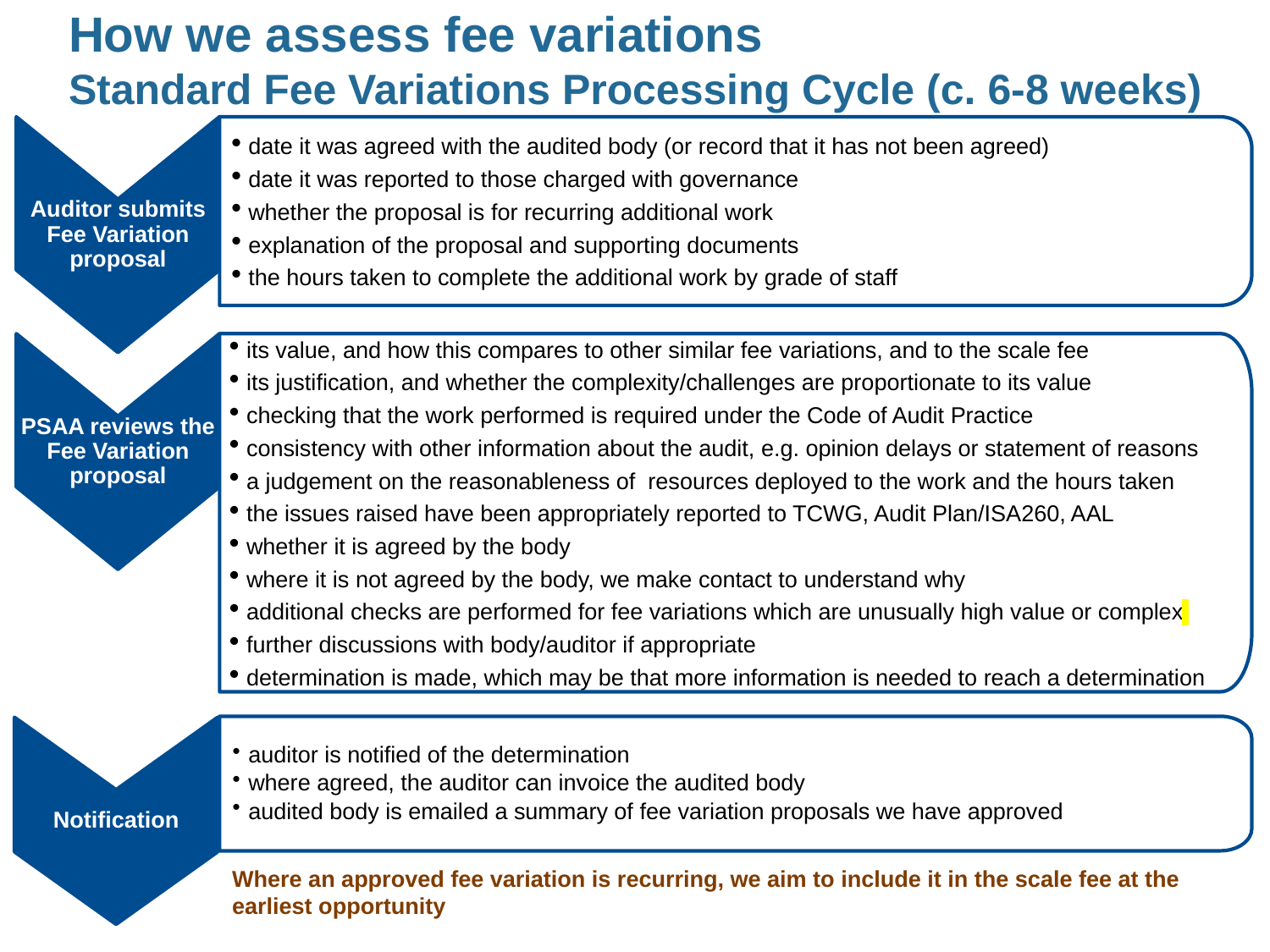

# How we assess fee variations Standard Fee Variations Processing Cycle (c. 6-8 weeks)

Auditor submits Fee Variation proposal
date it was agreed with the audited body (or record that it has not been agreed)
date it was reported to those charged with governance
whether the proposal is for recurring additional work
explanation of the proposal and supporting documents
the hours taken to complete the additional work by grade of staff
PSAA reviews the Fee Variation proposal
its value, and how this compares to other similar fee variations, and to the scale fee
its justification, and whether the complexity/challenges are proportionate to its value
checking that the work performed is required under the Code of Audit Practice
consistency with other information about the audit, e.g. opinion delays or statement of reasons
a judgement on the reasonableness of  resources deployed to the work and the hours taken
the issues raised have been appropriately reported to TCWG, Audit Plan/ISA260, AAL
whether it is agreed by the body
where it is not agreed by the body, we make contact to understand why
additional checks are performed for fee variations which are unusually high value or complex
further discussions with body/auditor if appropriate
determination is made, which may be that more information is needed to reach a determination
auditor is notified of the determination
where agreed, the auditor can invoice the audited body
audited body is emailed a summary of fee variation proposals we have approved
Notification
Where an approved fee variation is recurring, we aim to include it in the scale fee at the earliest opportunity